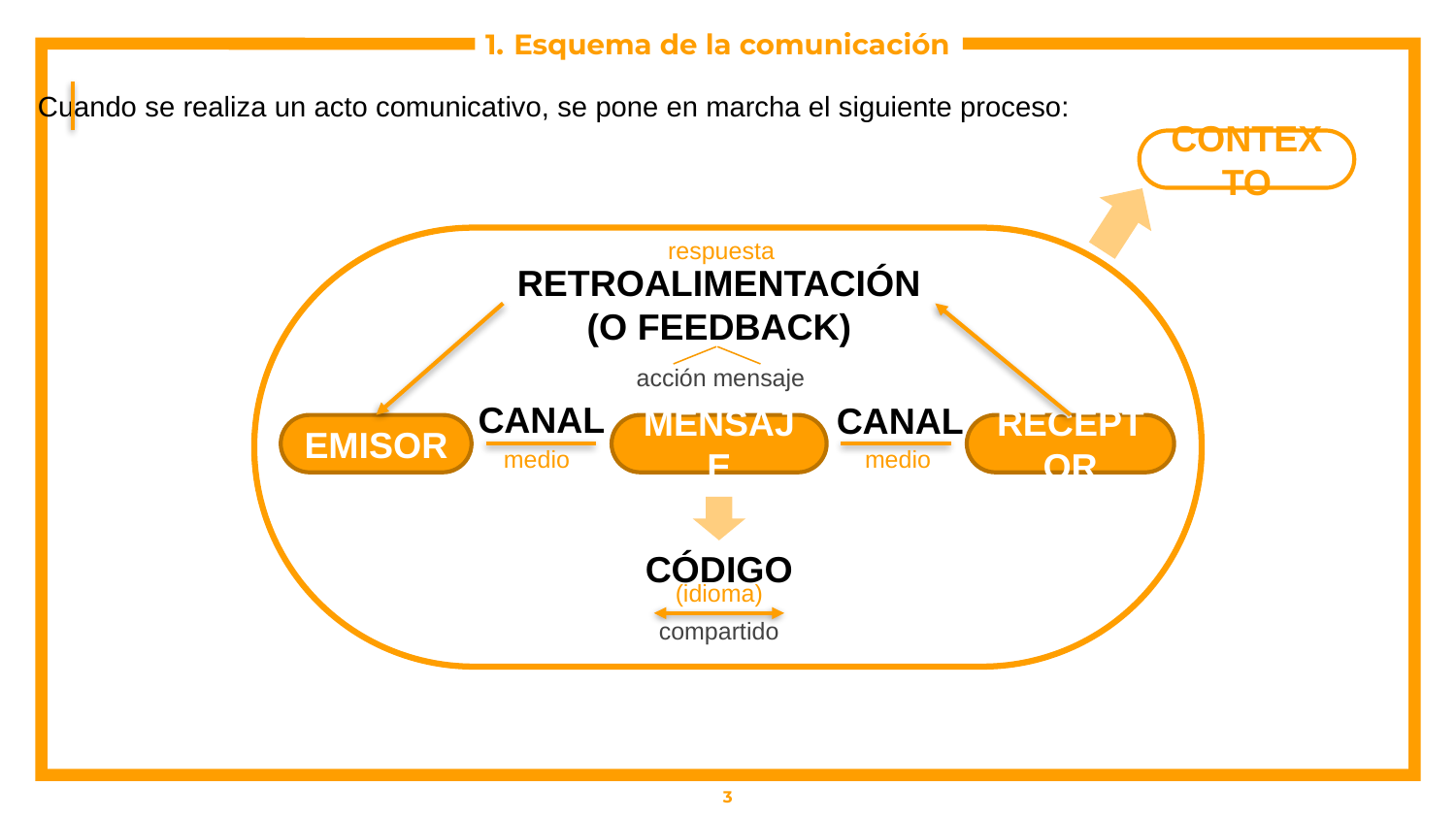

# Esquema de la comunicación
Cuando se realiza un acto comunicativo, se pone en marcha el siguiente proceso:
CONTEXTO

respuesta
RETROALIMENTACIÓN
(O FEEDBACK)
acción
mensaje
CANAL
CANAL
EMISOR
MENSAJE
RECEPTOR
medio
medio

CÓDIGO
(idioma)
compartido
3